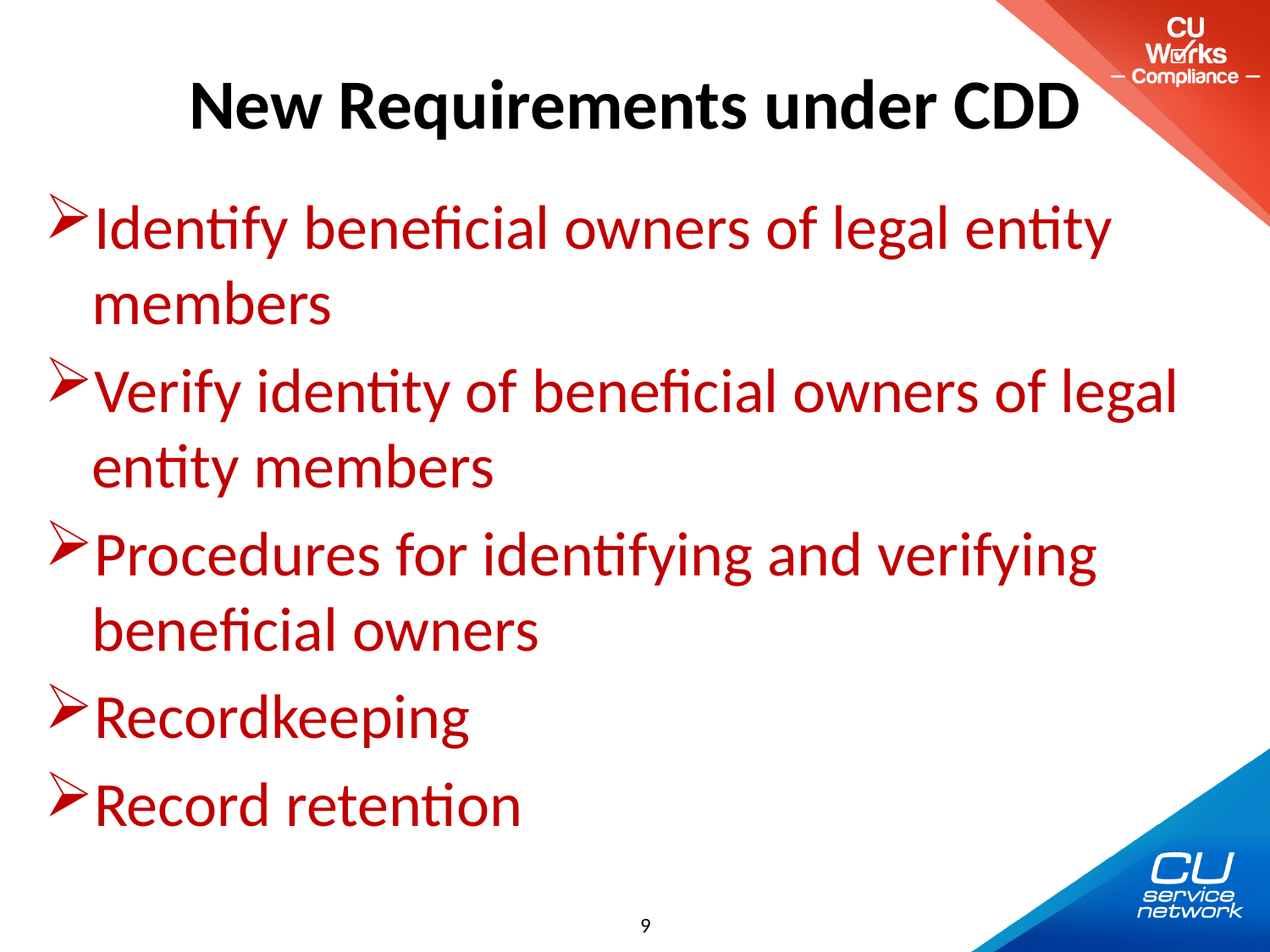

# New Requirements under CDD
Identify beneficial owners of legal entity members
Verify identity of beneficial owners of legal entity members
Procedures for identifying and verifying beneficial owners
Recordkeeping
Record retention
9